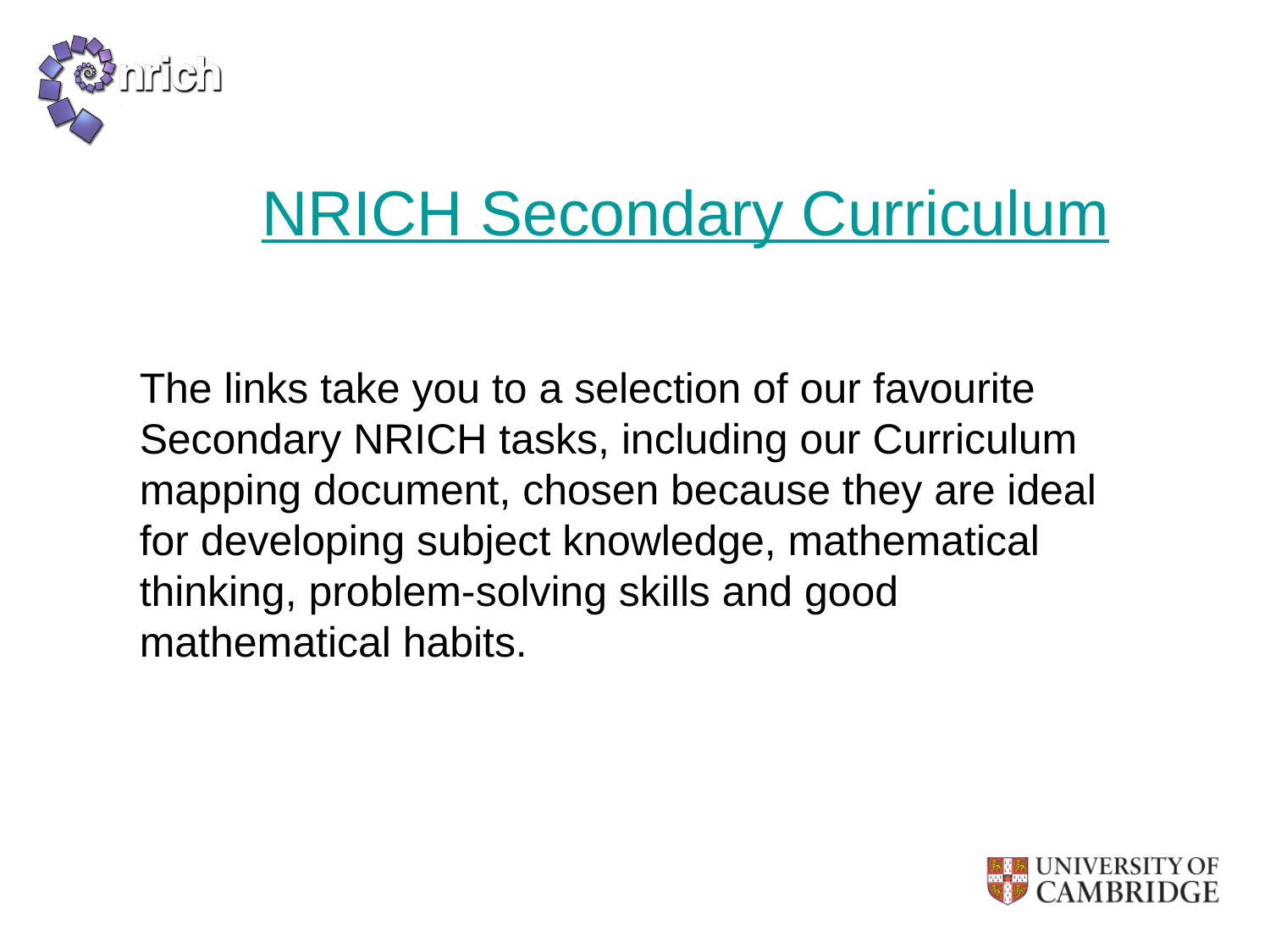

# NRICH Secondary Curriculum
The links take you to a selection of our favourite Secondary NRICH tasks, including our Curriculum mapping document, chosen because they are ideal for developing subject knowledge, mathematical thinking, problem-solving skills and good mathematical habits.